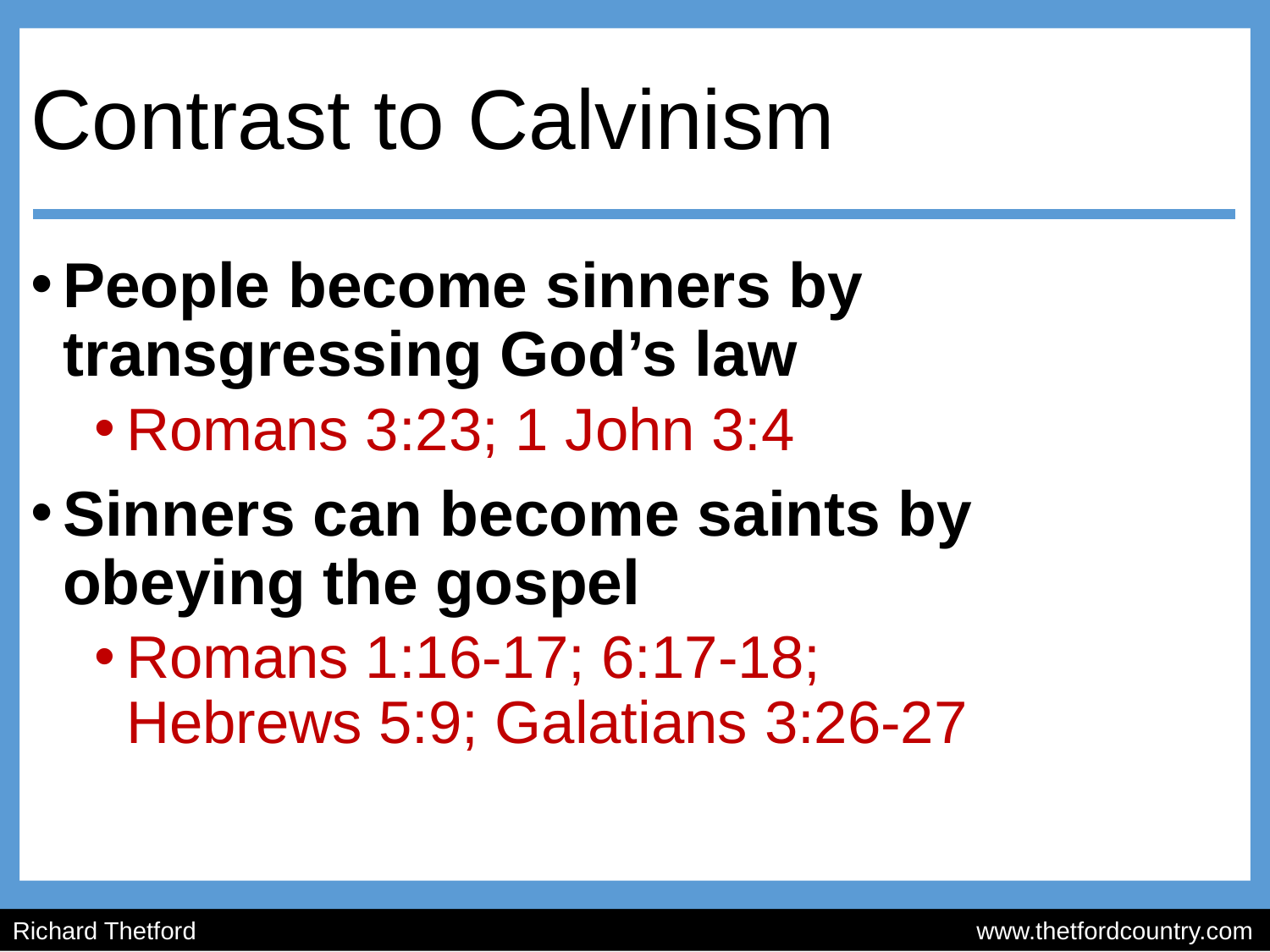

# Contrast to Calvinism
People become sinners by transgressing God’s law
Romans 3:23; 1 John 3:4
Sinners can become saints by obeying the gospel
Romans 1:16-17; 6:17-18;
Hebrews 5:9; Galatians 3:26-27